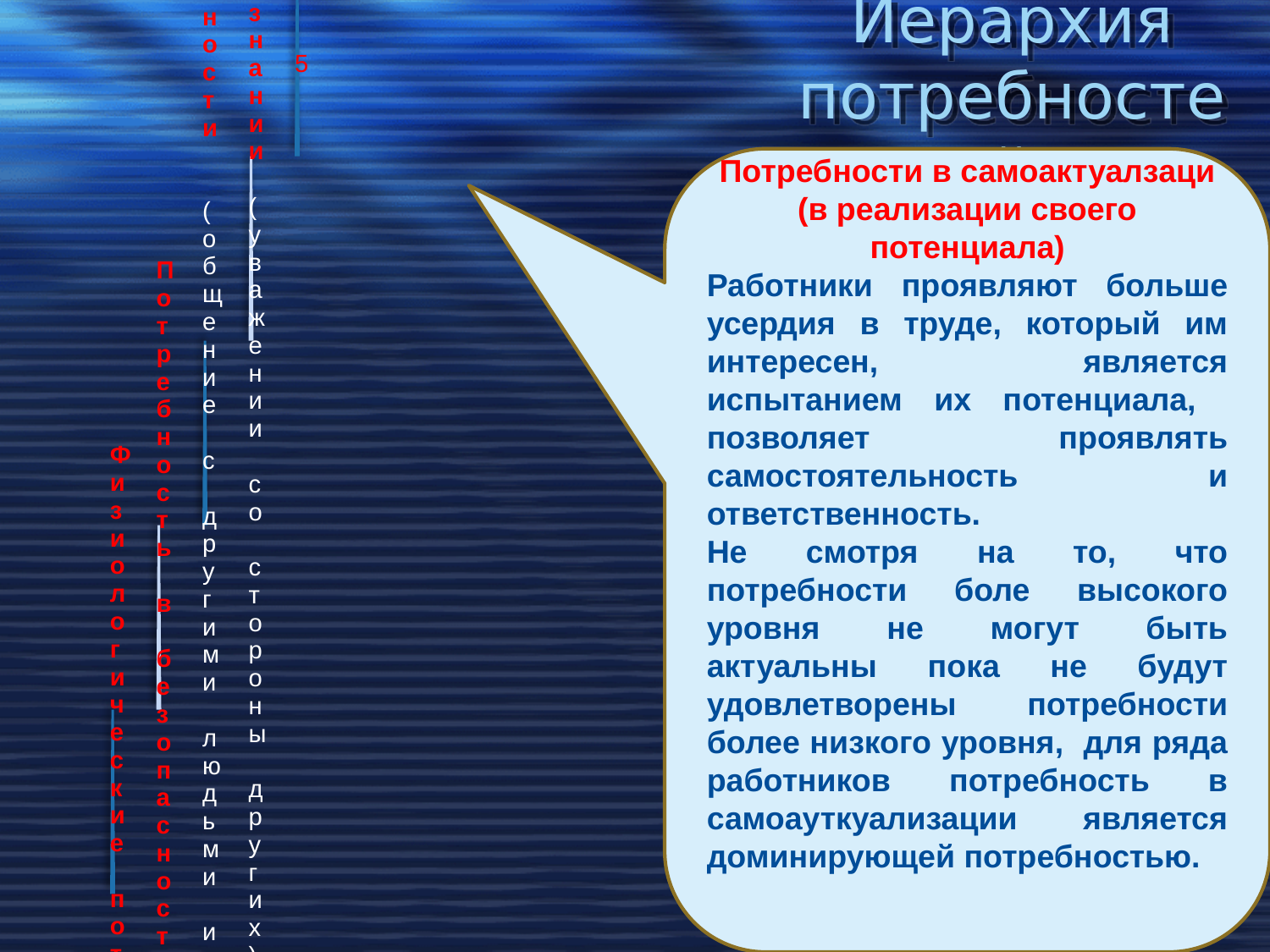

5
# Иерархия потребностей
Потребности в самоактуалзаци (в реализации своего потенциала)
Работники проявляют больше усердия в труде, который им интересен, является испытанием их потенциала,  позволяет проявлять самостоятельность  и ответственность.
Не смотря на то, что потребности боле высокого уровня не могут быть актуальны пока не будут удовлетворены потребности более низкого уровня,  для ряда работников потребность в самоауткуализации является доминирующей потребностью.